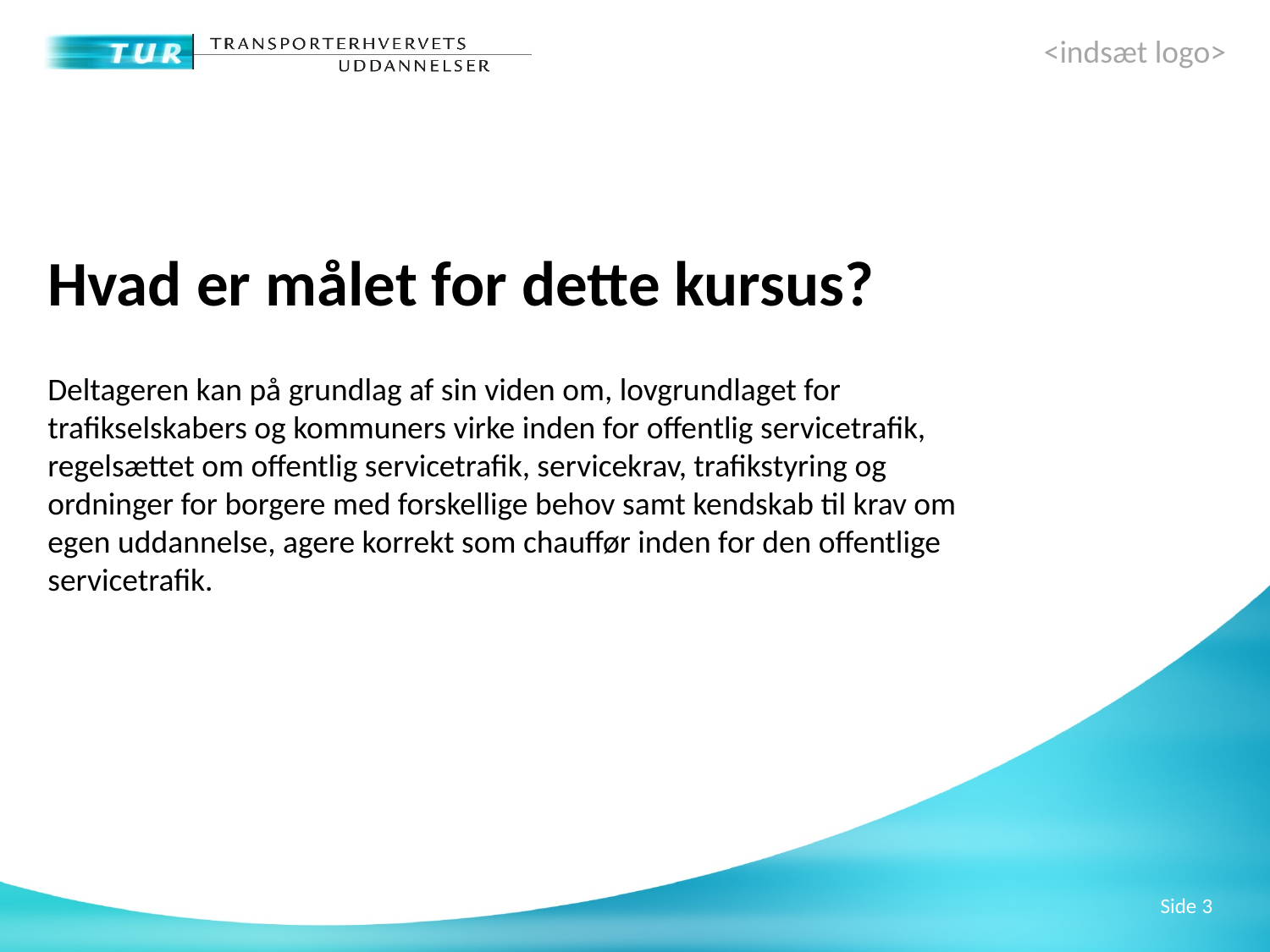

Hvad er målet for dette kursus?

Deltageren kan på grundlag af sin viden om, lovgrundlaget for trafikselskabers og kommuners virke inden for offentlig servicetrafik, regelsættet om offentlig servicetrafik, servicekrav, trafikstyring og ordninger for borgere med forskellige behov samt kendskab til krav om egen uddannelse, agere korrekt som chauffør inden for den offentlige servicetrafik.